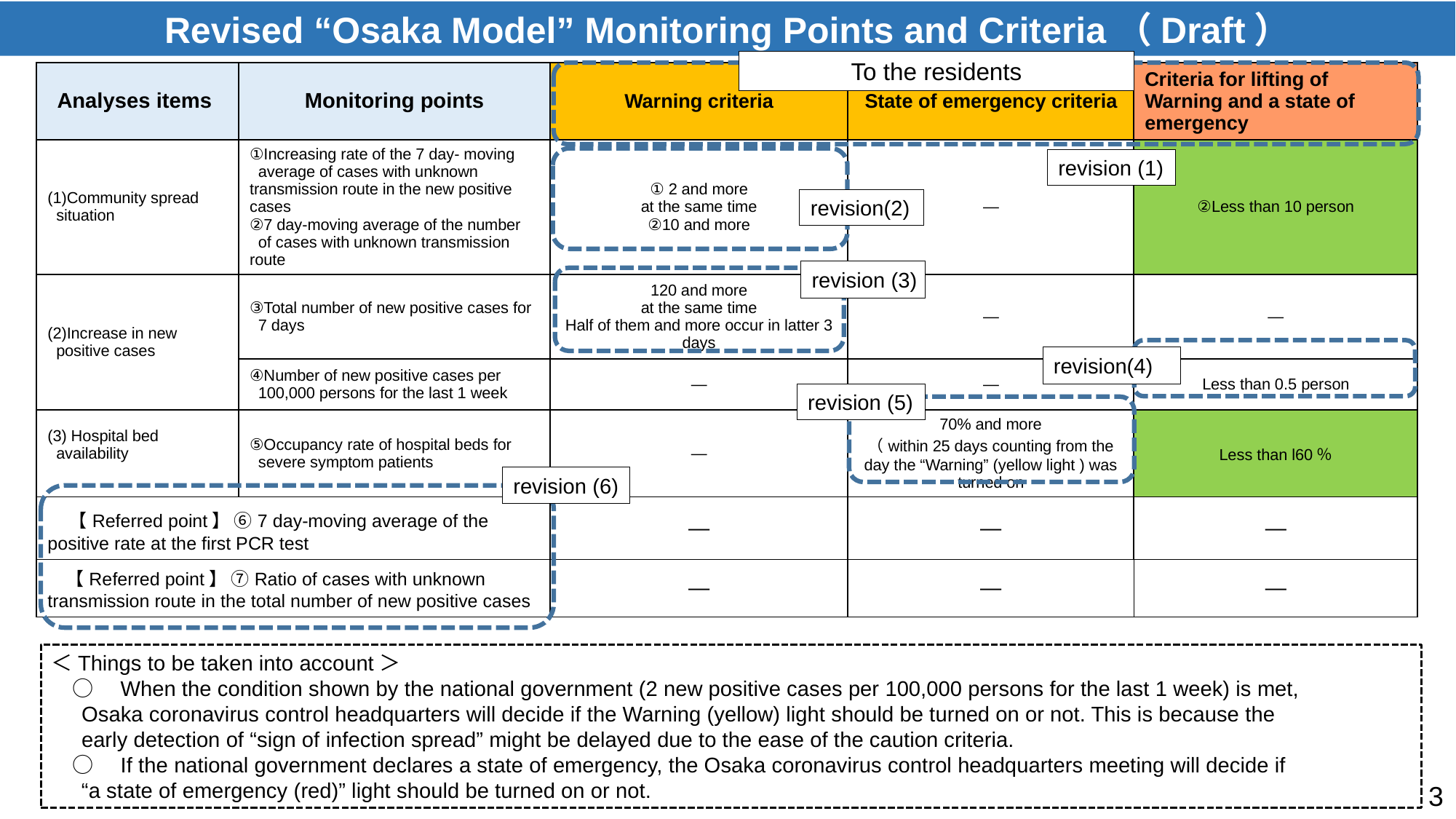

Revised “Osaka Model” Monitoring Points and Criteria（Draft）
To the residents

| Analyses items | Monitoring points | Warning criteria | State of emergency criteria | Criteria for lifting of Warning and a state of emergency |
| --- | --- | --- | --- | --- |
| (1)Community spread situation | ①Increasing rate of the 7 day- moving average of cases with unknown transmission route in the new positive cases ②7 day-moving average of the number of cases with unknown transmission route | ① 2 and more at the same time ②10 and more | ― | ②Less than 10 person |
| (2)Increase in new positive cases | ③Total number of new positive cases for 7 days | 120 and more at the same time Half of them and more occur in latter 3 days | ― | ― |
|  | ④Number of new positive cases per 100,000 persons for the last 1 week | ― | ― | Less than 0.5 person |
| (3) Hospital bed availability | ⑤Occupancy rate of hospital beds for severe symptom patients | ― | 70% and more （within 25 days counting from the day the “Warning” (yellow light ) was turned on | Less than l60％ |
| 【Referred point】 ⑥7 day-moving average of the positive rate at the first PCR test |  | ― | ― | ― |
| 【Referred point】 ⑦Ratio of cases with unknown transmission route in the total number of new positive cases |  | ― | ― | ― |

revision (1)
revision(2)
revision (3)

revision(4)
revision (5)

revision (6)

＜Things to be taken into account＞
　○　When the condition shown by the national government (2 new positive cases per 100,000 persons for the last 1 week) is met,
     Osaka coronavirus control headquarters will decide if the Warning (yellow) light should be turned on or not. This is because the
     early detection of “sign of infection spread” might be delayed due to the ease of the caution criteria.
　○　If the national government declares a state of emergency, the Osaka coronavirus control headquarters meeting will decide if
     “a state of emergency (red)” light should be turned on or not.
3